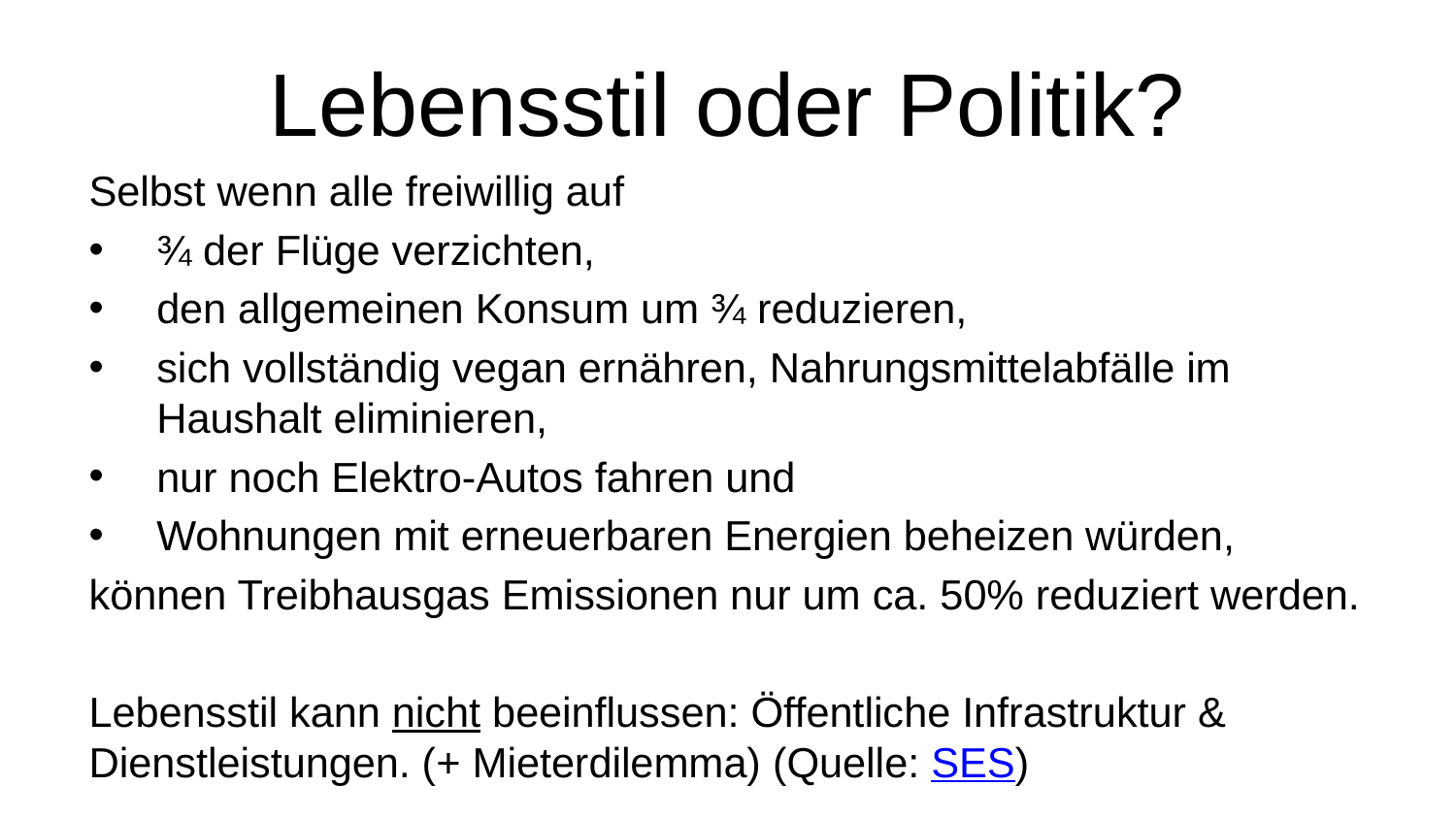

# Lebensstil oder Politik?
Selbst wenn alle freiwillig auf
¾ der Flüge verzichten,
den allgemeinen Konsum um ¾ reduzieren,
sich vollständig vegan ernähren, Nahrungsmittelabfälle im Haushalt eliminieren,
nur noch Elektro-Autos fahren und
Wohnungen mit erneuerbaren Energien beheizen würden,
können Treibhausgas Emissionen nur um ca. 50% reduziert werden.

Lebensstil kann nicht beeinflussen: Öffentliche Infrastruktur & Dienstleistungen. (+ Mieterdilemma) (Quelle: SES)